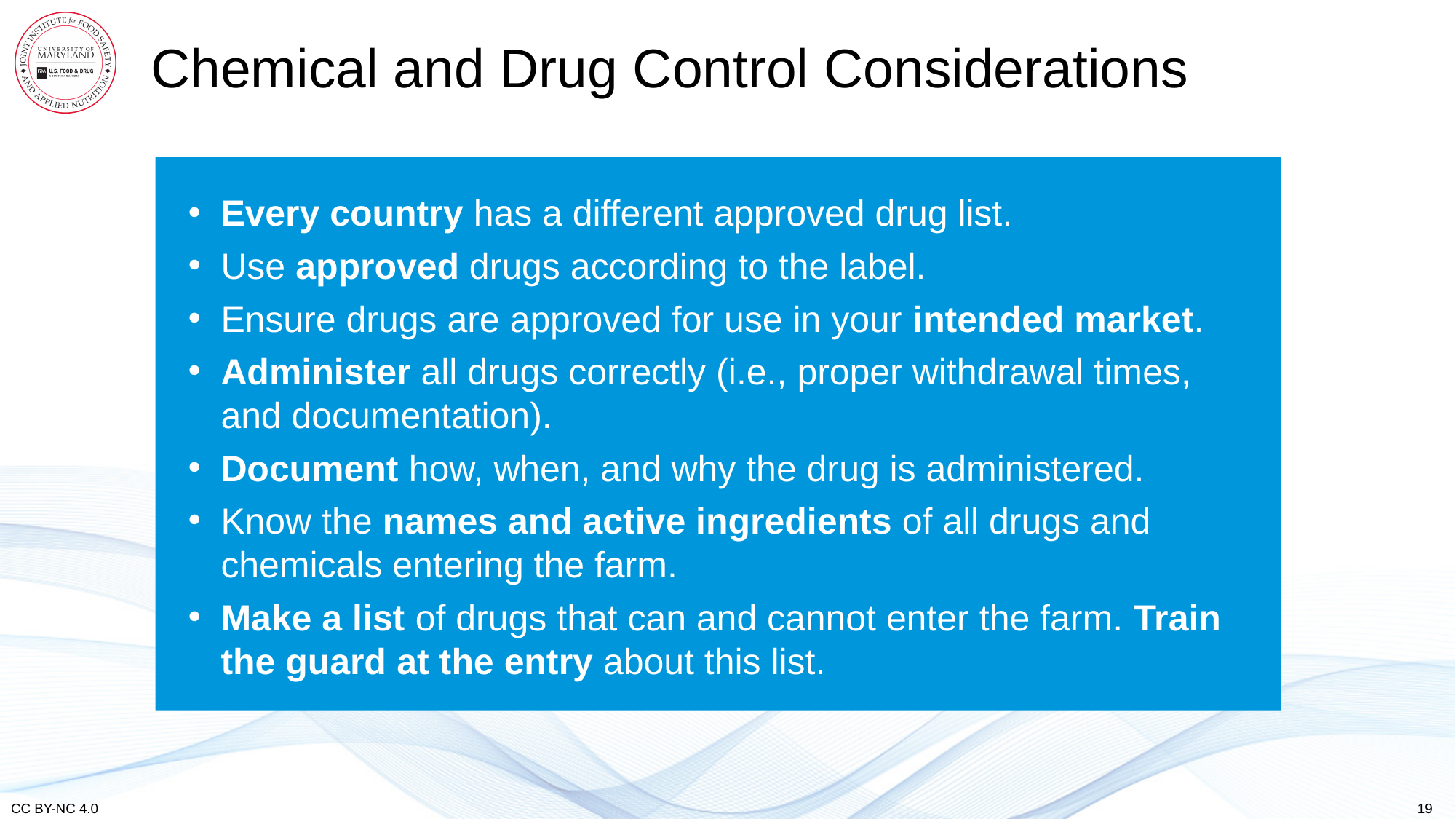

# Chemical and Drug Control Considerations
Every country has a different approved drug list.
Use approved drugs according to the label.
Ensure drugs are approved for use in your intended market.
Administer all drugs correctly (i.e., proper withdrawal times, and documentation).
Document how, when, and why the drug is administered.
Know the names and active ingredients of all drugs and chemicals entering the farm.
Make a list of drugs that can and cannot enter the farm. Train the guard at the entry about this list.

19